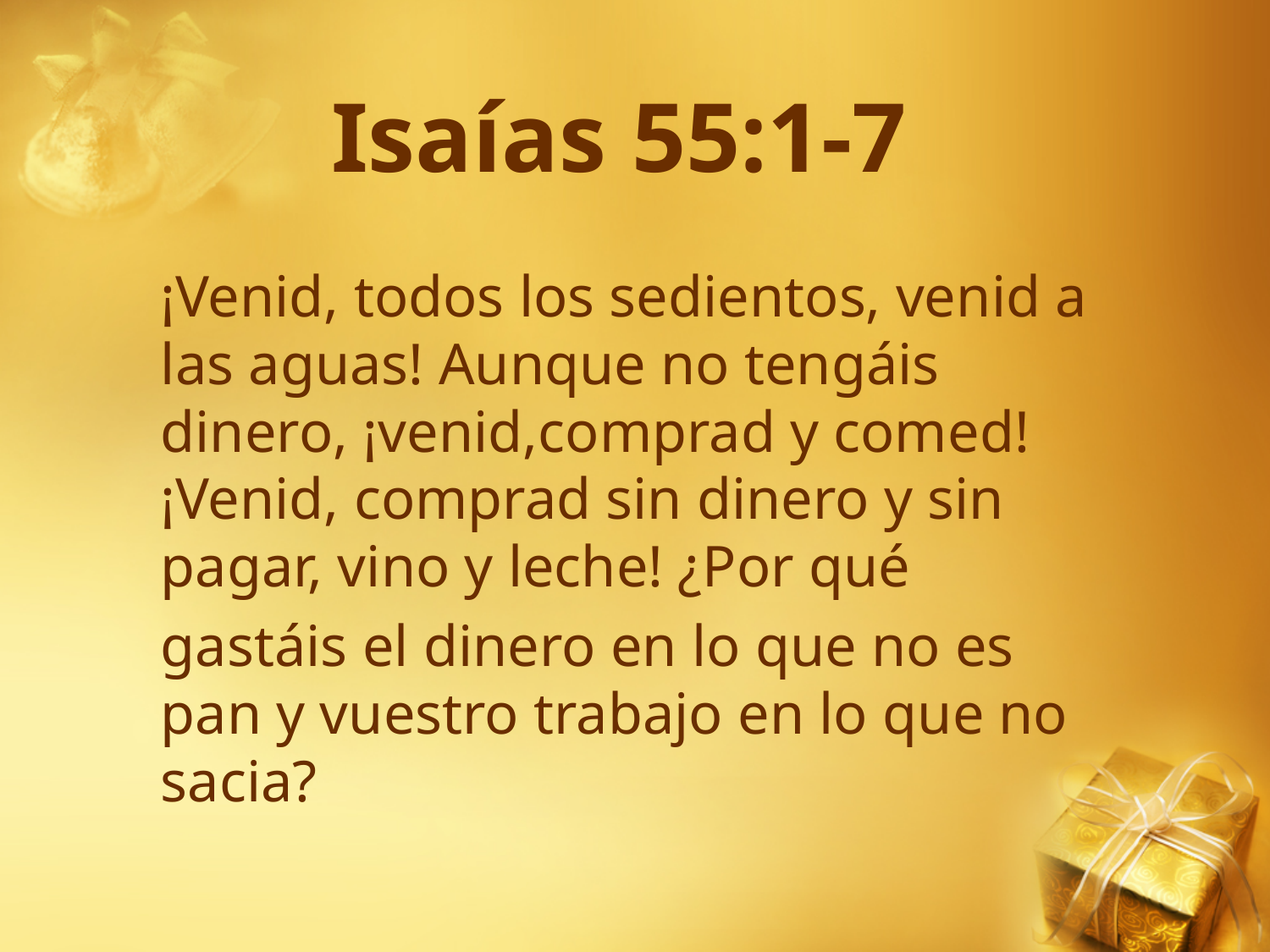

# Isaías 55:1-7
¡Venid, todos los sedientos, venid a las aguas! Aunque no tengáis dinero, ¡venid,comprad y comed! ¡Venid, comprad sin dinero y sin pagar, vino y leche! ¿Por qué
gastáis el dinero en lo que no es pan y vuestro trabajo en lo que no sacia?